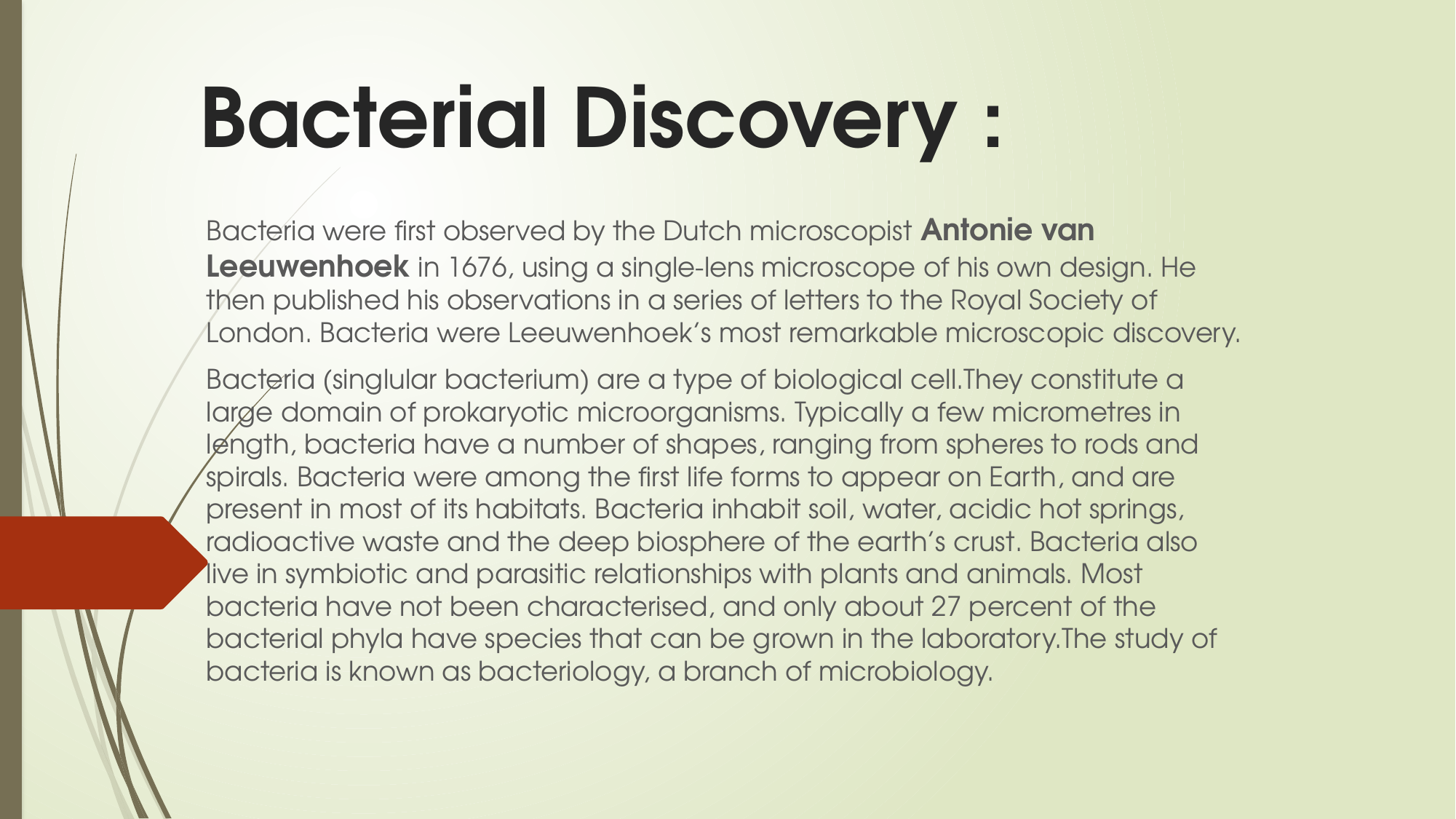

# Bacterial Discovery :
Bacteria were first observed by the Dutch microscopist Antonie van Leeuwenhoek in 1676, using a single-lens microscope of his own design. He then published his observations in a series of letters to the Royal Society of London. Bacteria were Leeuwenhoek’s most remarkable microscopic discovery.
Bacteria (singlular bacterium) are a type of biological cell.They constitute a large domain of prokaryotic microorganisms. Typically a few micrometres in length, bacteria have a number of shapes, ranging from spheres to rods and spirals. Bacteria were among the first life forms to appear on Earth, and are present in most of its habitats. Bacteria inhabit soil, water, acidic hot springs, radioactive waste and the deep biosphere of the earth’s crust. Bacteria also live in symbiotic and parasitic relationships with plants and animals. Most bacteria have not been characterised, and only about 27 percent of the bacterial phyla have species that can be grown in the laboratory.The study of bacteria is known as bacteriology, a branch of microbiology.